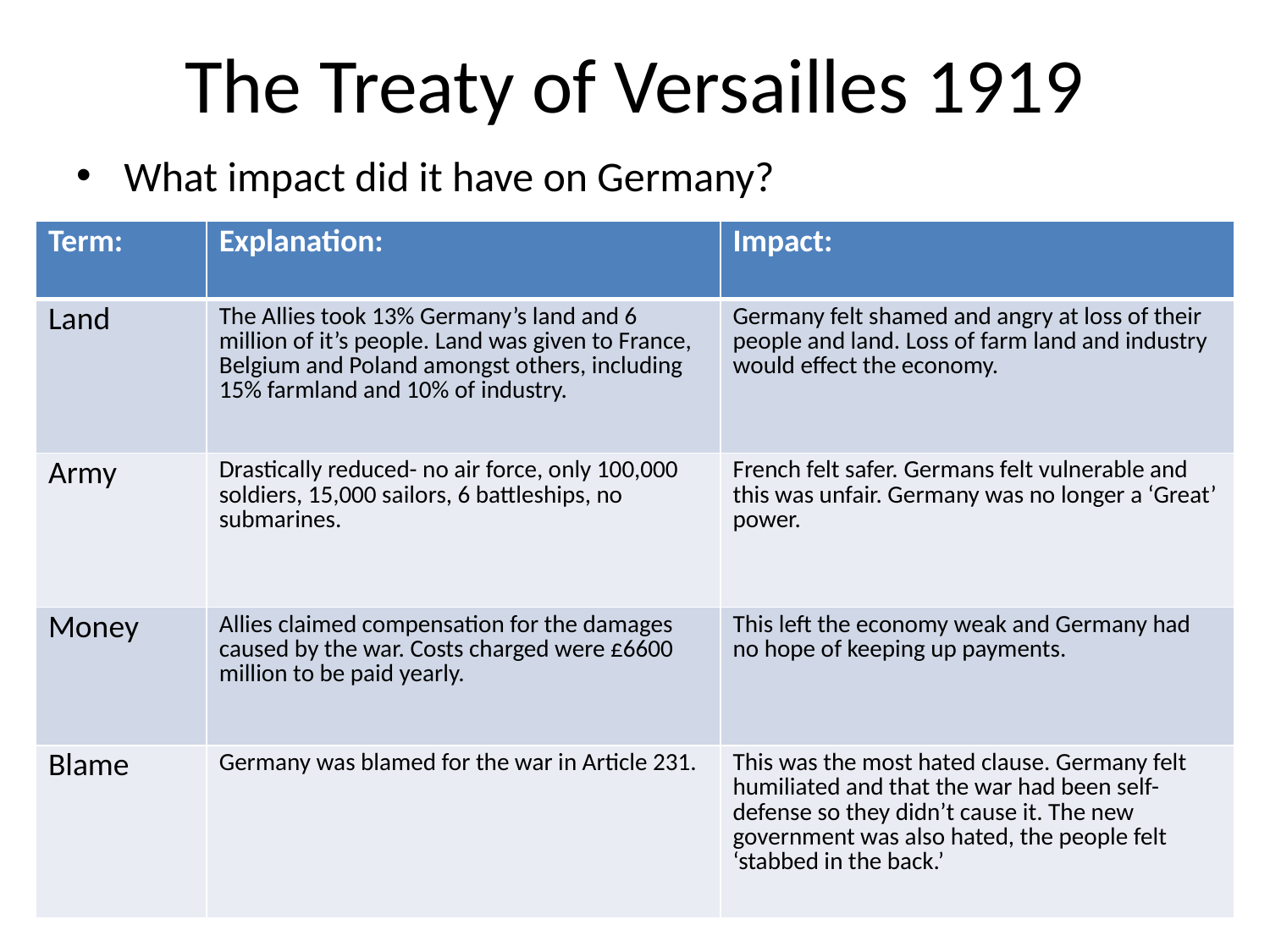

# The Treaty of Versailles 1919
What impact did it have on Germany?

| Term: | Explanation: | Impact: |
| --- | --- | --- |
| Land | The Allies took 13% Germany’s land and 6 million of it’s people. Land was given to France, Belgium and Poland amongst others, including 15% farmland and 10% of industry. | Germany felt shamed and angry at loss of their people and land. Loss of farm land and industry would effect the economy. |
| Army | Drastically reduced- no air force, only 100,000 soldiers, 15,000 sailors, 6 battleships, no submarines. | French felt safer. Germans felt vulnerable and this was unfair. Germany was no longer a ‘Great’ power. |
| Money | Allies claimed compensation for the damages caused by the war. Costs charged were £6600 million to be paid yearly. | This left the economy weak and Germany had no hope of keeping up payments. |
| Blame | Germany was blamed for the war in Article 231. | This was the most hated clause. Germany felt humiliated and that the war had been self-defense so they didn’t cause it. The new government was also hated, the people felt ‘stabbed in the back.’ |